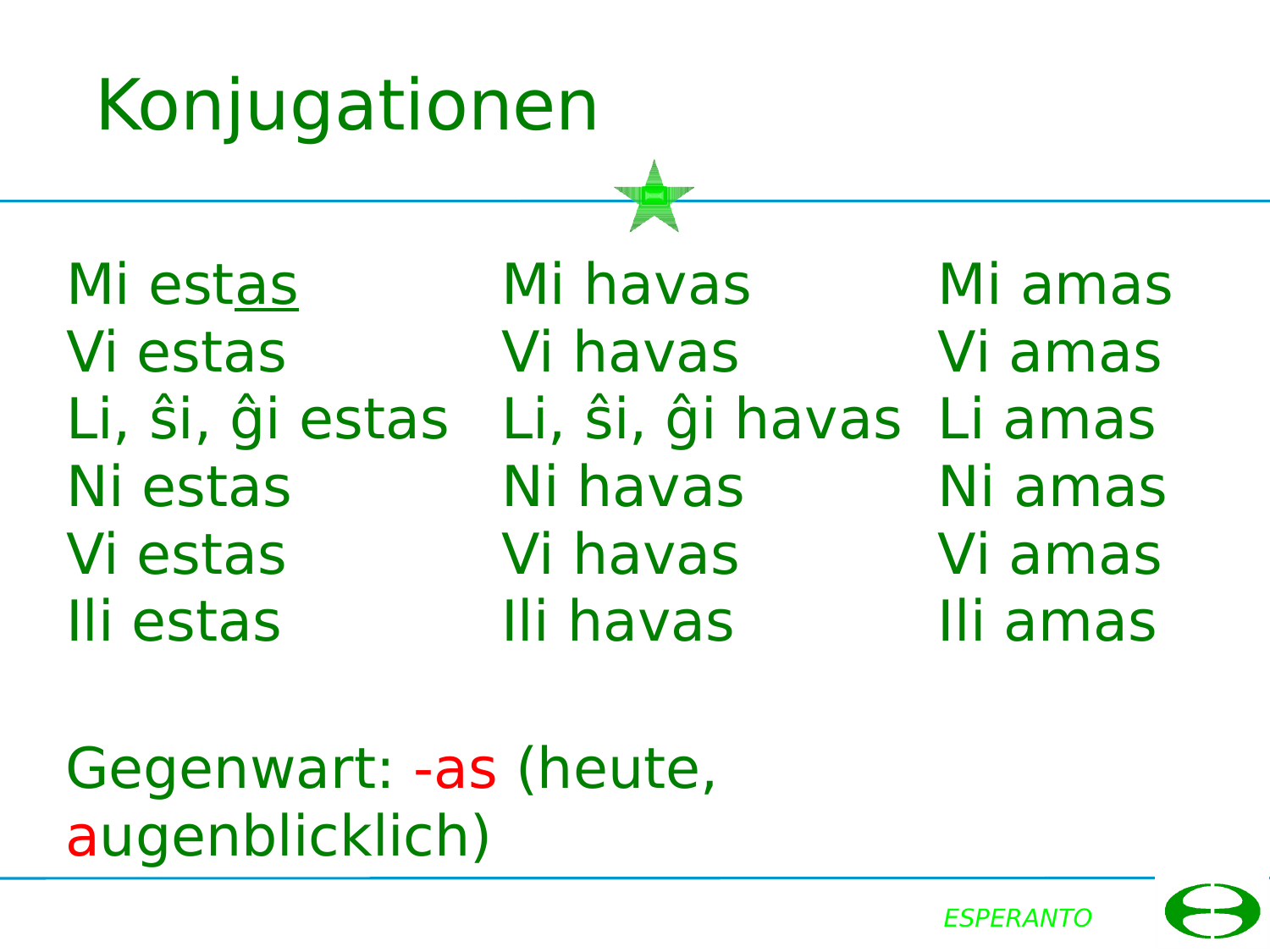

# Konjugationen
| Mi estas | Mi havas | Mi amas |
| --- | --- | --- |
| Vi estas | Vi havas | Vi amas |
| Li, ŝi, ĝi estas | Li, ŝi, ĝi havas | Li amas |
| Ni estas | Ni havas | Ni amas |
| Vi estas | Vi havas | Vi amas |
| Ili estas | Ili havas | Ili amas |
Gegenwart: -as (heute, augenblicklich)

ESPERANTO